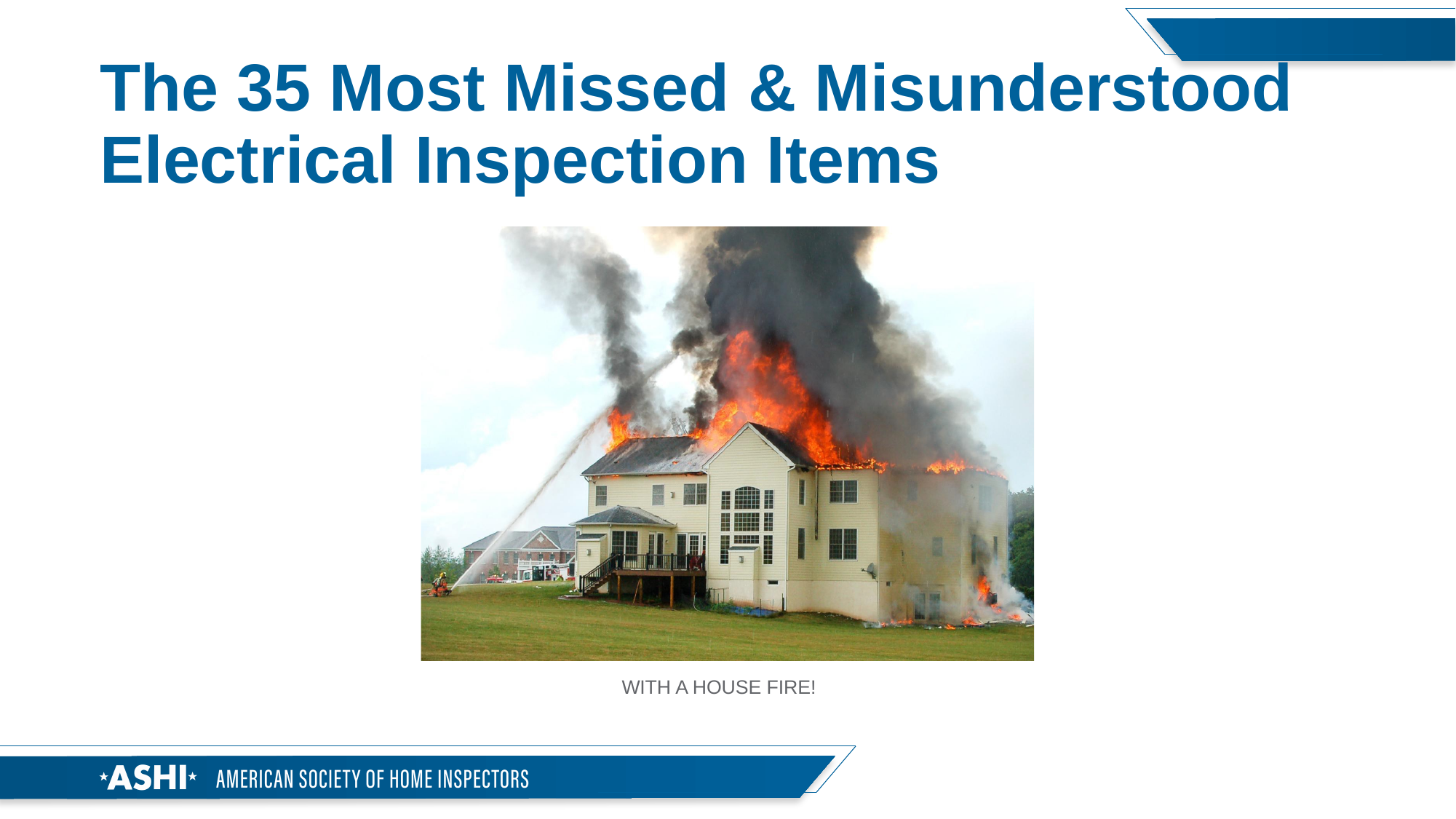

# The 35 Most Missed & Misunderstood Electrical Inspection Items

WITH A HOUSE FIRE!